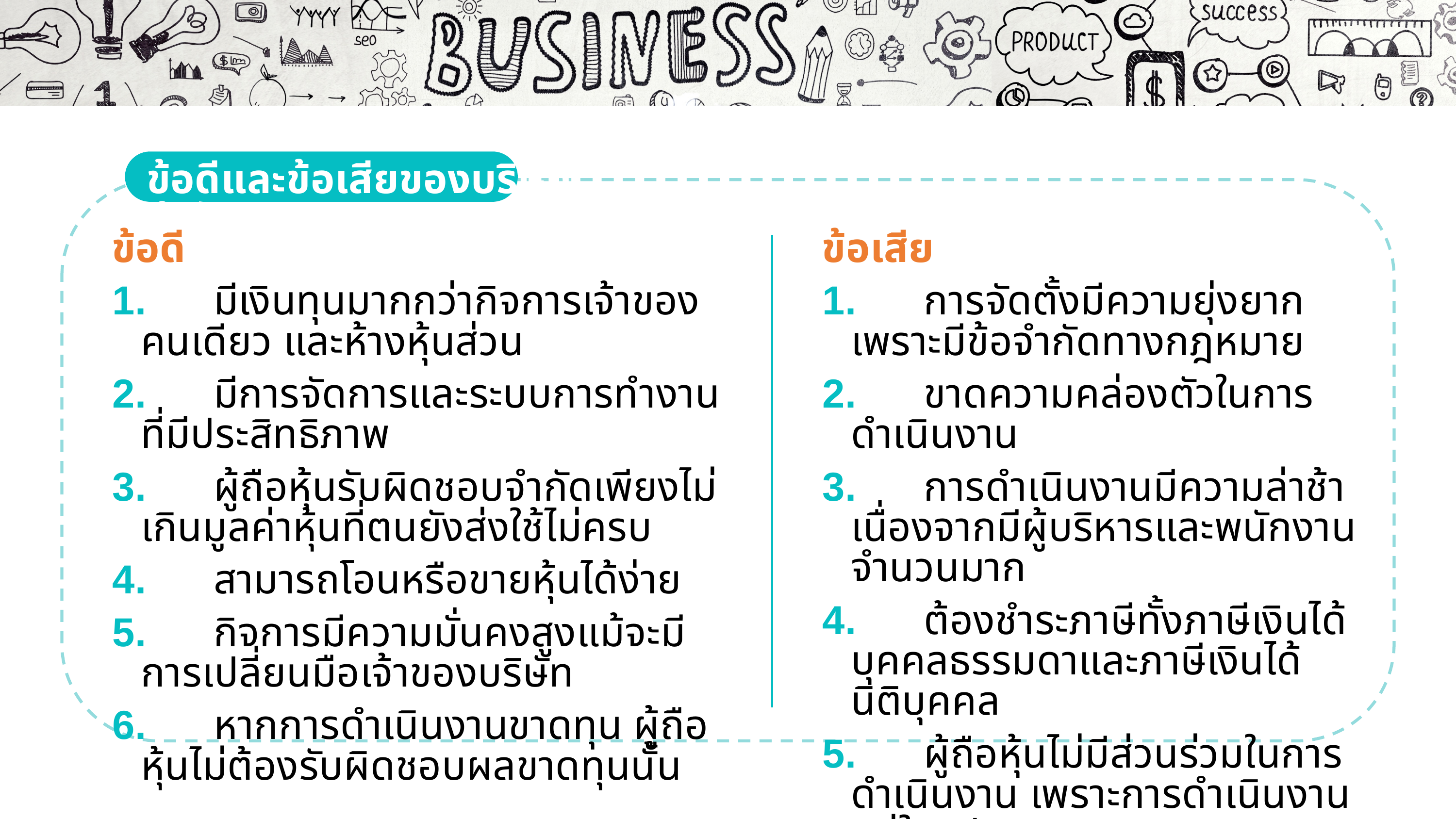

1
2
3

ข้อดีและข้อเสียของบริษัทจำกัด

ข้อดี
1.	มีเงินทุนมากกว่ากิจการเจ้าของคนเดียว และห้างหุ้นส่วน
2.	มีการจัดการและระบบการทำงานที่มีประสิทธิภาพ
3.	ผู้ถือหุ้นรับผิดชอบจำกัดเพียงไม่เกินมูลค่าหุ้นที่ตนยังส่งใช้ไม่ครบ
4.	สามารถโอนหรือขายหุ้นได้ง่าย
5.	กิจการมีความมั่นคงสูงแม้จะมีการเปลี่ยนมือเจ้าของบริษัท
6.	หากการดำเนินงานขาดทุน ผู้ถือหุ้นไม่ต้องรับผิดชอบผลขาดทุนนั้น
ข้อเสีย
1.	การจัดตั้งมีความยุ่งยาก เพราะมีข้อจำกัดทางกฎหมาย
2.	ขาดความคล่องตัวในการดำเนินงาน
3.	การดำเนินงานมีความล่าช้า เนื่องจากมีผู้บริหารและพนักงานจำนวนมาก
4.	ต้องชำระภาษีทั้งภาษีเงินได้บุคคลธรรมดาและภาษีเงินได้นิติบุคคล
5.	ผู้ถือหุ้นไม่มีส่วนร่วมในการดำเนินงาน เพราะการดำเนินงานอยู่ในรูปแบบคณะกรรมการ

ความเรียบง่าย
1

แบบอักษร
6

มีความคงตัว
2

เนื้อหาและจุดนำข้อความ
7

ใช้ความสมดุล
3

เลือกใช้กราฟิกอย่างระมัดระวัง
8
ศาสตราจารย์ ดร.ไพฑูรย์ สินลารัตน์ (2017) กล่าวว่า “ธุรกิจ คือ กิจกรรมที่มีเป้าหมายเพื่อสร้างผลกำไรและตอบสนองความต้องการของผู้บริโภค โดยธุรกิจต้องมีการบริหารจัดการทรัพยากรอย่างมีประสิทธิภาพ”
รศ. ดร.สมชาย ภคภาสน์วิวัฒน์ (2018) กล่าวว่า “ธุรกิจ คือ การจัดการทรัพยากรที่มีอยู่ให้เกิดประสิทธิภาพสูงสุด เพื่อสร้างผลตอบแทนและประโยชน์สูงสุดทั้งในด้านเศรษฐกิจและสังคม”
Peter Drucker (2005) กล่าวว่า “ธุรกิจ เป็นองค์กรที่มุ่งเน้นการสร้างนวัตกรรมและการจัดการ เพื่อเพิ่มคุณค่าของสินค้าและบริการให้แก่ผู้บริโภค”
William Pride และ O.C. Ferrell (2016) อธิบายว่า “ธุรกิจ คือ กิจกรรมที่ดำเนินการโดยบุคคลหรือองค์กรที่มีวัตถุประสงค์ในการแสวงหากำไรผ่านการผลิตและจำหน่ายสินค้าและบริการ”
Kotler, P., & Keller, K. L. (2016) อธิบายว่า “ธุรกิจ หมายถึง กิจกรรมที่เกี่ยวข้องกับการผลิต การจัดจำหน่ายสินค้าและบริการ เพื่อตอบสนองความต้องการของผู้บริโภค โดยมีเป้าหมายหลักในการแสวงหากำไร ธุรกิจสามารถแบ่งออกได้หลายประเภท เช่น ธุรกิจการผลิต ธุรกิจการค้าปลีก–ค้าส่ง และธุรกิจบริการ”

มีแนวคิดเดียวในสไลด์แต่ละแผ่น
4

ความคมชัด (resolution) ของภาพ
9

สร้างความกลมกลืน
5

เลือกต้นแบบสไลด์และแบบอักษรที่เหมาะสมกับอุปกรณ์ร่วม

10